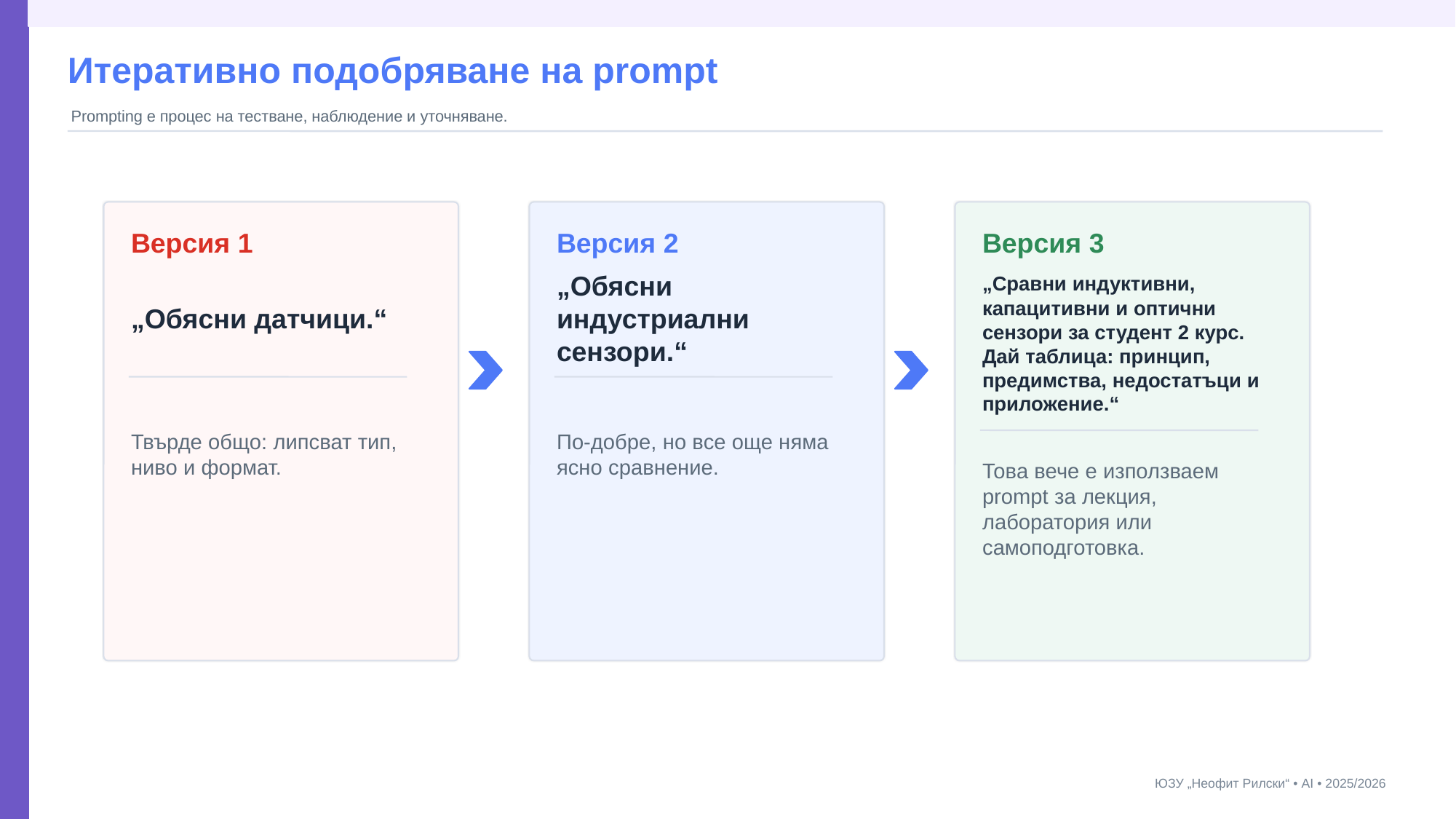

Итеративно подобряване на prompt
Prompting е процес на тестване, наблюдение и уточняване.

Версия 1
Версия 2
Версия 3
„Обясни датчици.“
„Обясни индустриални сензори.“
„Сравни индуктивни, капацитивни и оптични сензори за студент 2 курс. Дай таблица: принцип, предимства, недостатъци и приложение.“

Твърде общо: липсват тип, ниво и формат.
По-добре, но все още няма ясно сравнение.

Това вече е използваем prompt за лекция, лаборатория или самоподготовка.
ЮЗУ „Неофит Рилски“ • AI • 2025/2026